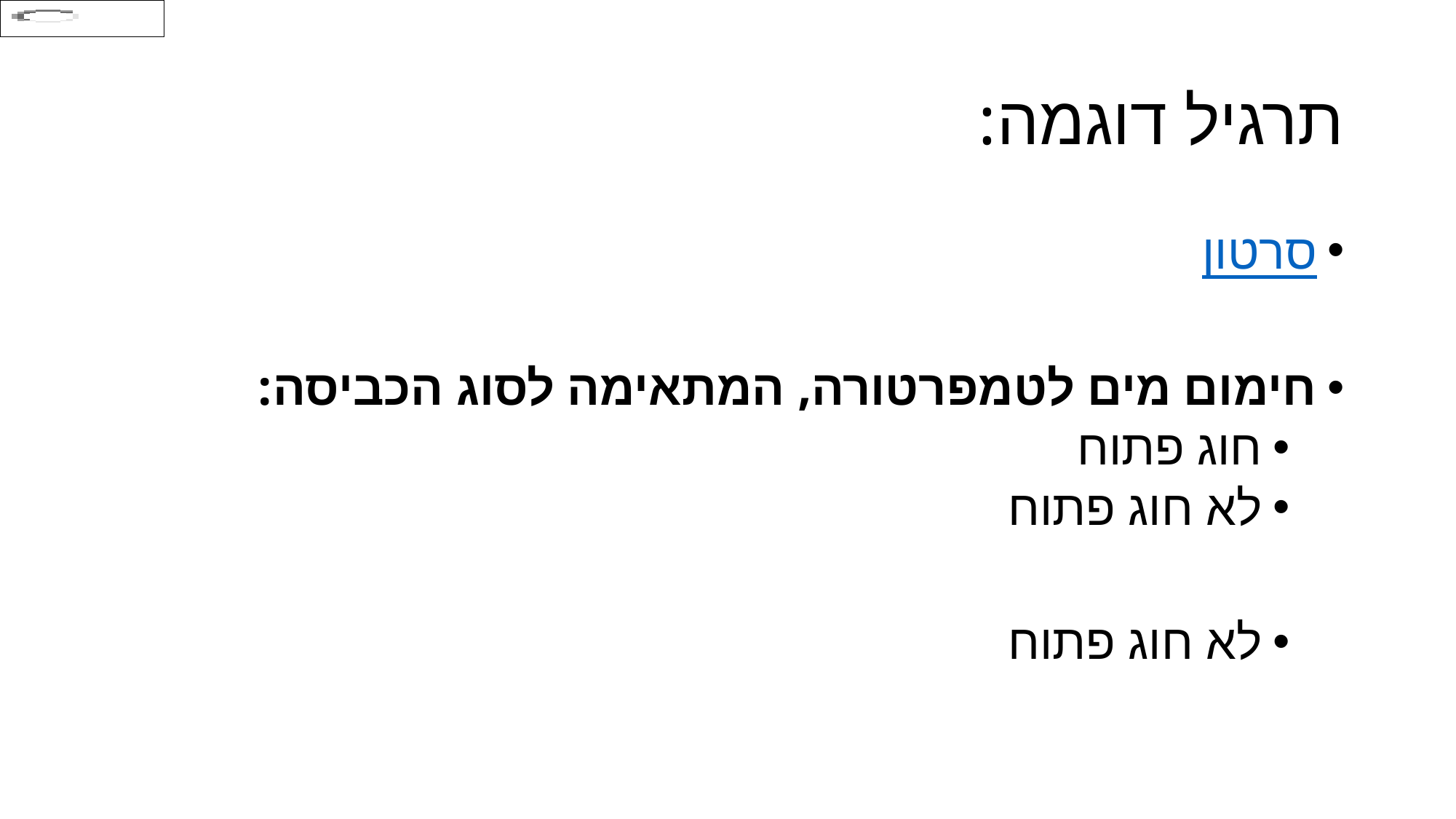

# תרגיל דוגמה:
סרטון

חימום מים לטמפרטורה, המתאימה לסוג הכביסה:
חוג פתוח
לא חוג פתוח

לא חוג פתוח